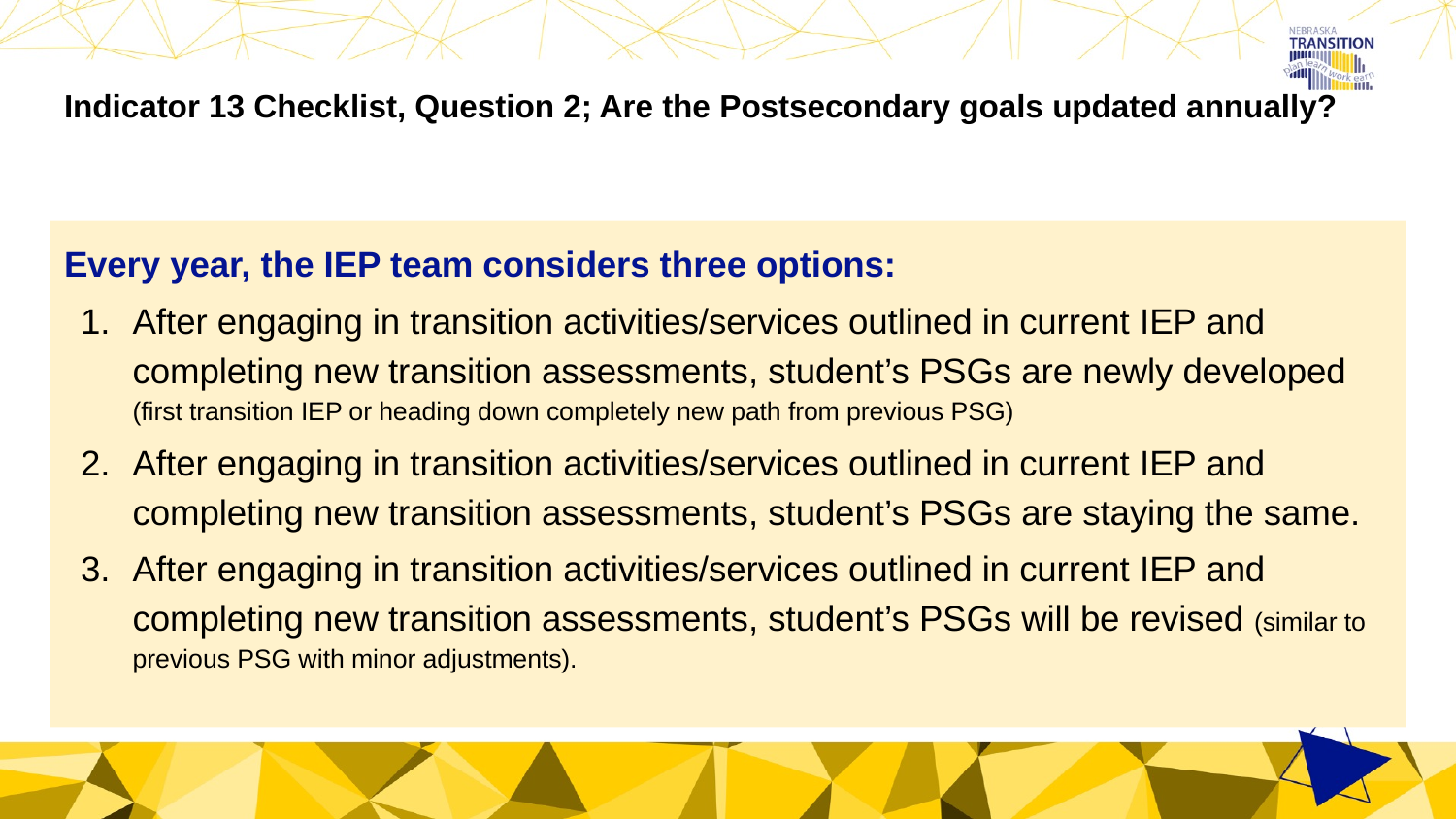

# Indicator 13 Checklist, Question 2; Are the Postsecondary goals updated annually?
Every year, the IEP team considers three options:
After engaging in transition activities/services outlined in current IEP and completing new transition assessments, student’s PSGs are newly developed (first transition IEP or heading down completely new path from previous PSG)
After engaging in transition activities/services outlined in current IEP and completing new transition assessments, student’s PSGs are staying the same.
After engaging in transition activities/services outlined in current IEP and completing new transition assessments, student’s PSGs will be revised (similar to previous PSG with minor adjustments).